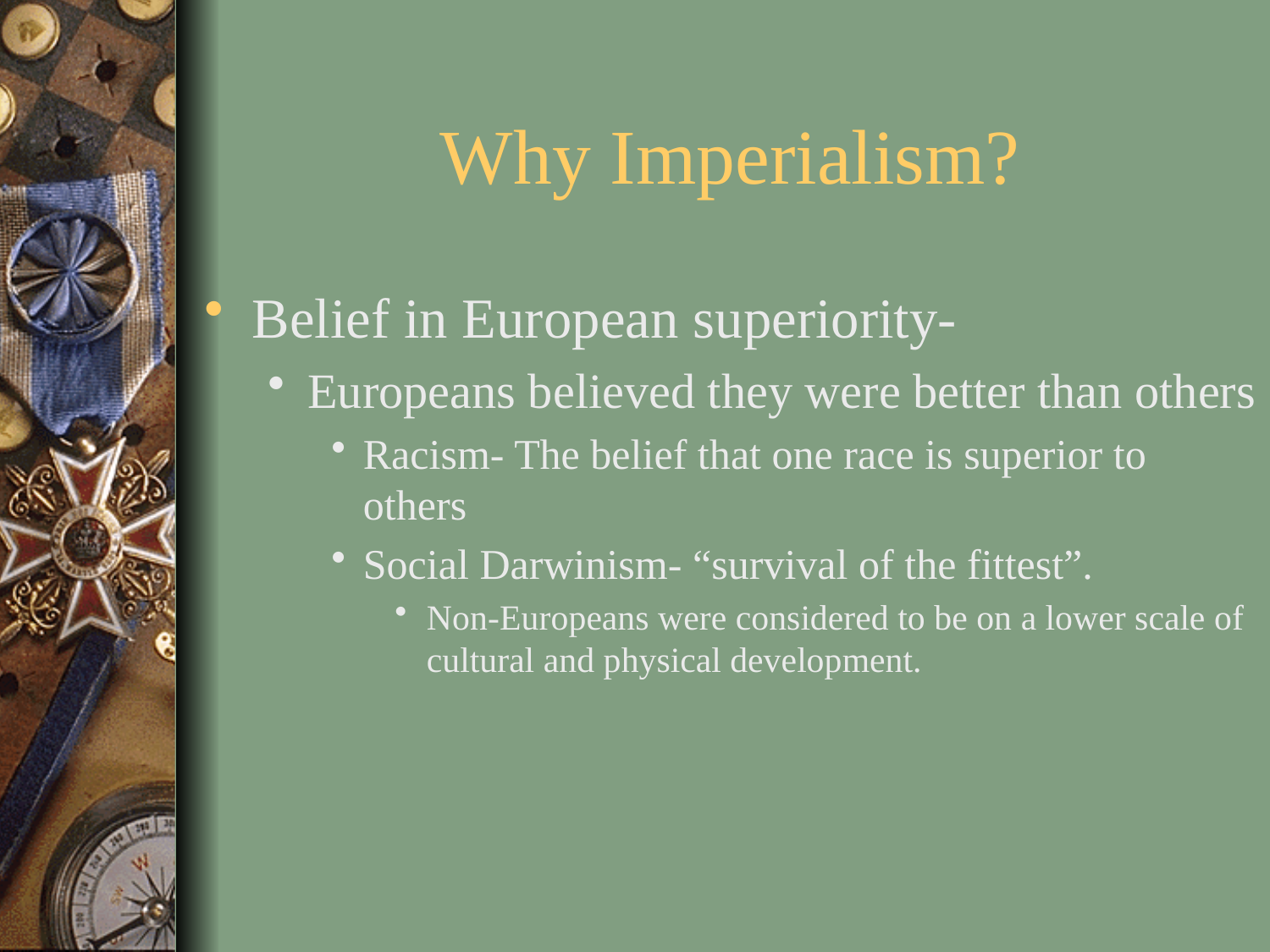

# Why Imperialism?
Belief in European superiority-
Europeans believed they were better than others
Racism- The belief that one race is superior to others
Social Darwinism- “survival of the fittest”.
Non-Europeans were considered to be on a lower scale of cultural and physical development.